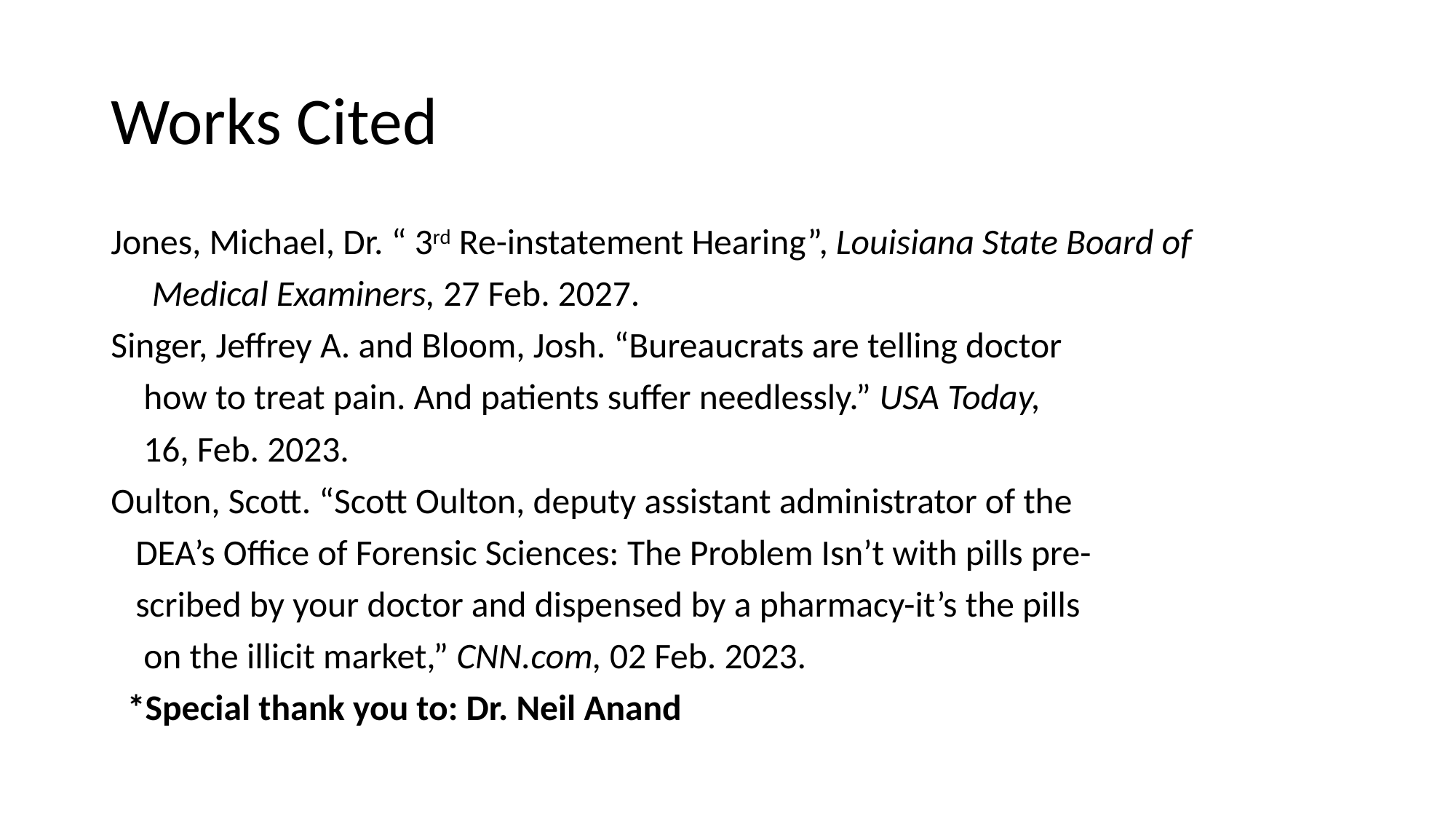

# Works Cited
Jones, Michael, Dr. “ 3rd Re-instatement Hearing”, Louisiana State Board of
     Medical Examiners, 27 Feb. 2027.
Singer, Jeffrey A. and Bloom, Josh. “Bureaucrats are telling doctor
    how to treat pain. And patients suffer needlessly.” USA Today,
    16, Feb. 2023.
Oulton, Scott. “Scott Oulton, deputy assistant administrator of the
   DEA’s Office of Forensic Sciences: The Problem Isn’t with pills pre-
   scribed by your doctor and dispensed by a pharmacy-it’s the pills
    on the illicit market,” CNN.com, 02 Feb. 2023.
  *Special thank you to: Dr. Neil Anand